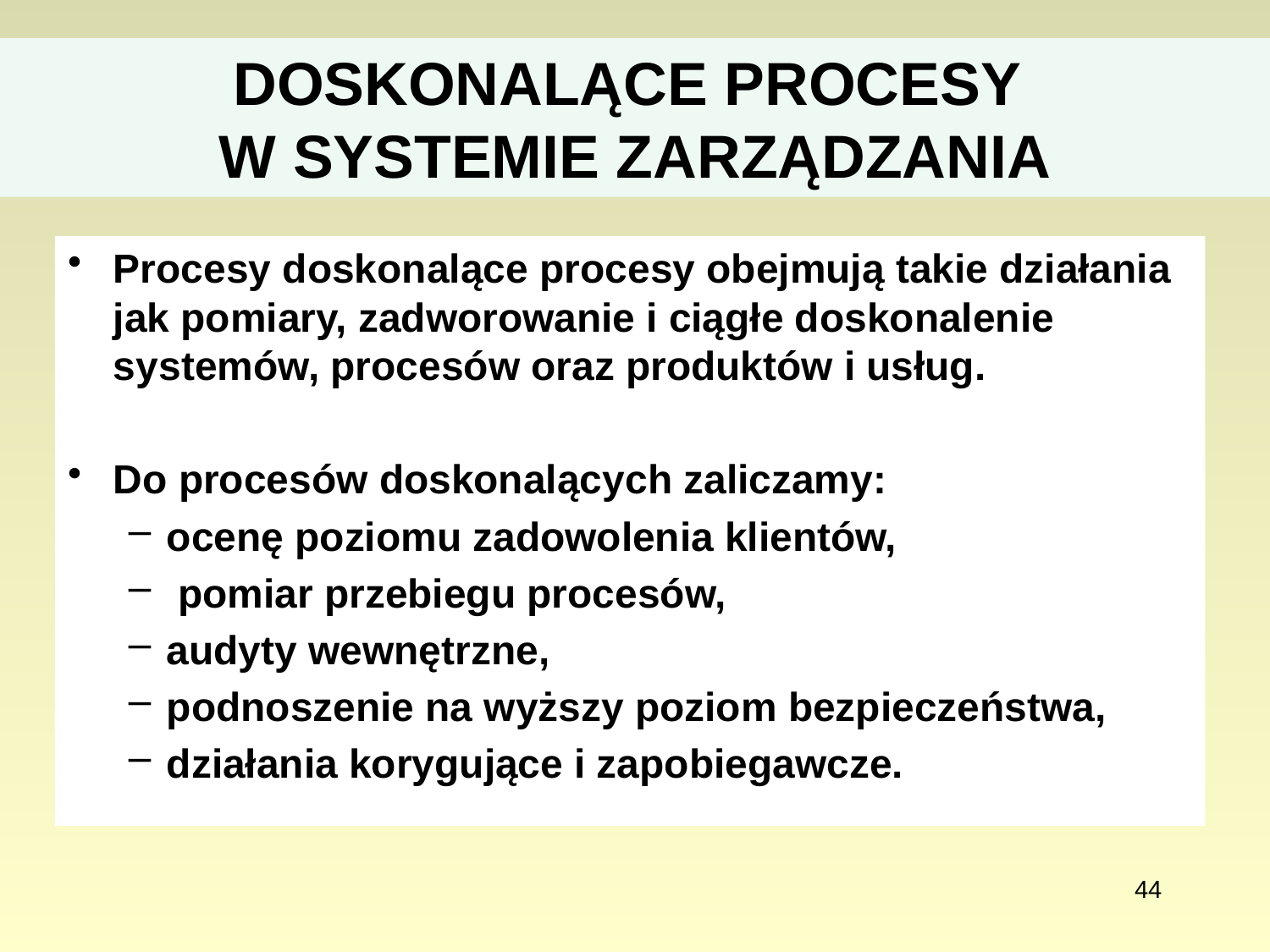

# DOSKONALĄCE PROCESY W SYSTEMIE ZARZĄDZANIA
Procesy doskonalące procesy obejmują takie działania jak pomiary, zadworowanie i ciągłe doskonalenie systemów, procesów oraz produktów i usług.

Do procesów doskonalących zaliczamy:
ocenę poziomu zadowolenia klientów,
 pomiar przebiegu procesów,
audyty wewnętrzne,
podnoszenie na wyższy poziom bezpieczeństwa,
działania korygujące i zapobiegawcze.
44